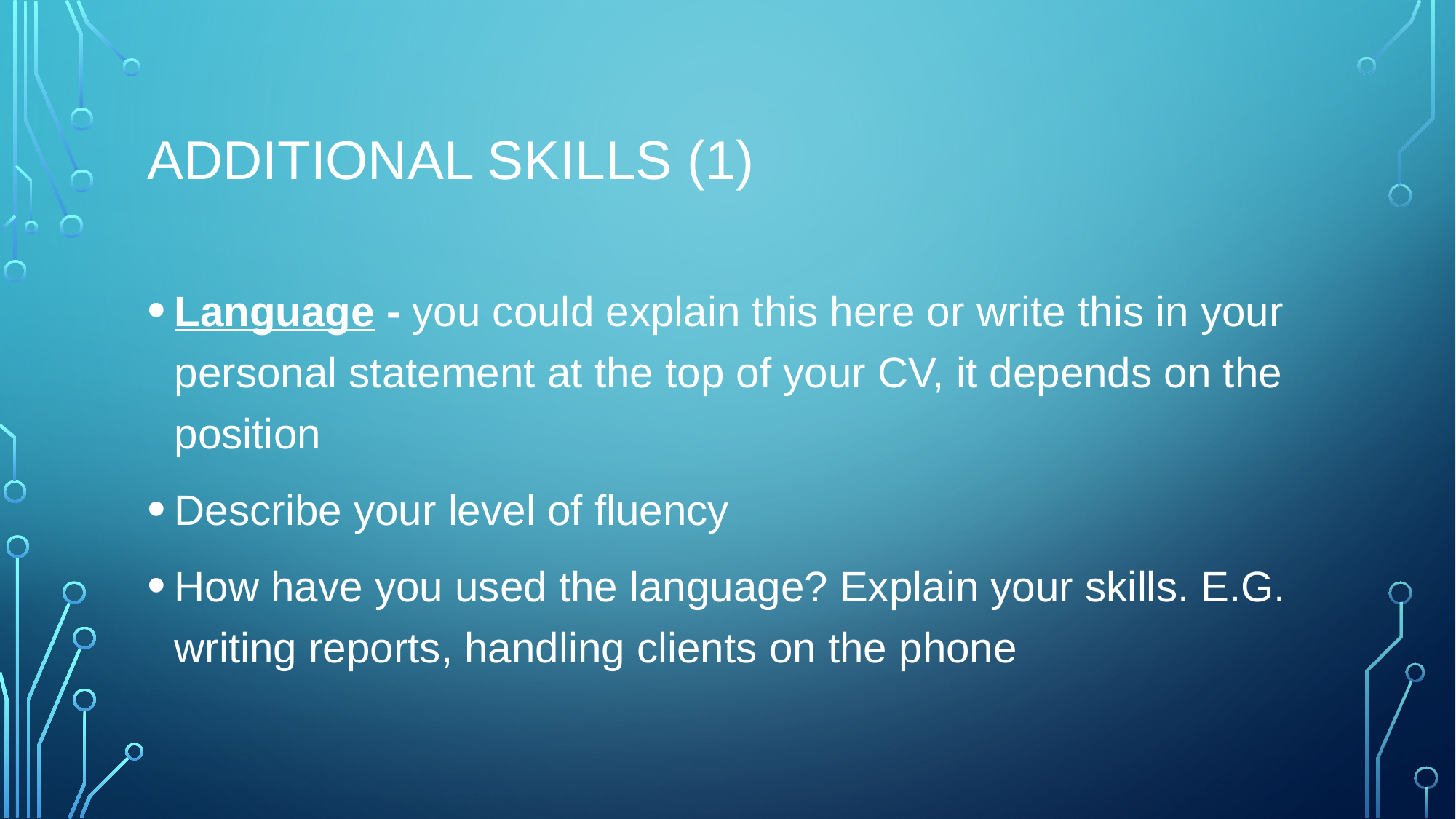

# Additional Skills (1)
Language - you could explain this here or write this in your personal statement at the top of your CV, it depends on the position
Describe your level of fluency
How have you used the language? Explain your skills. E.G. writing reports, handling clients on the phone